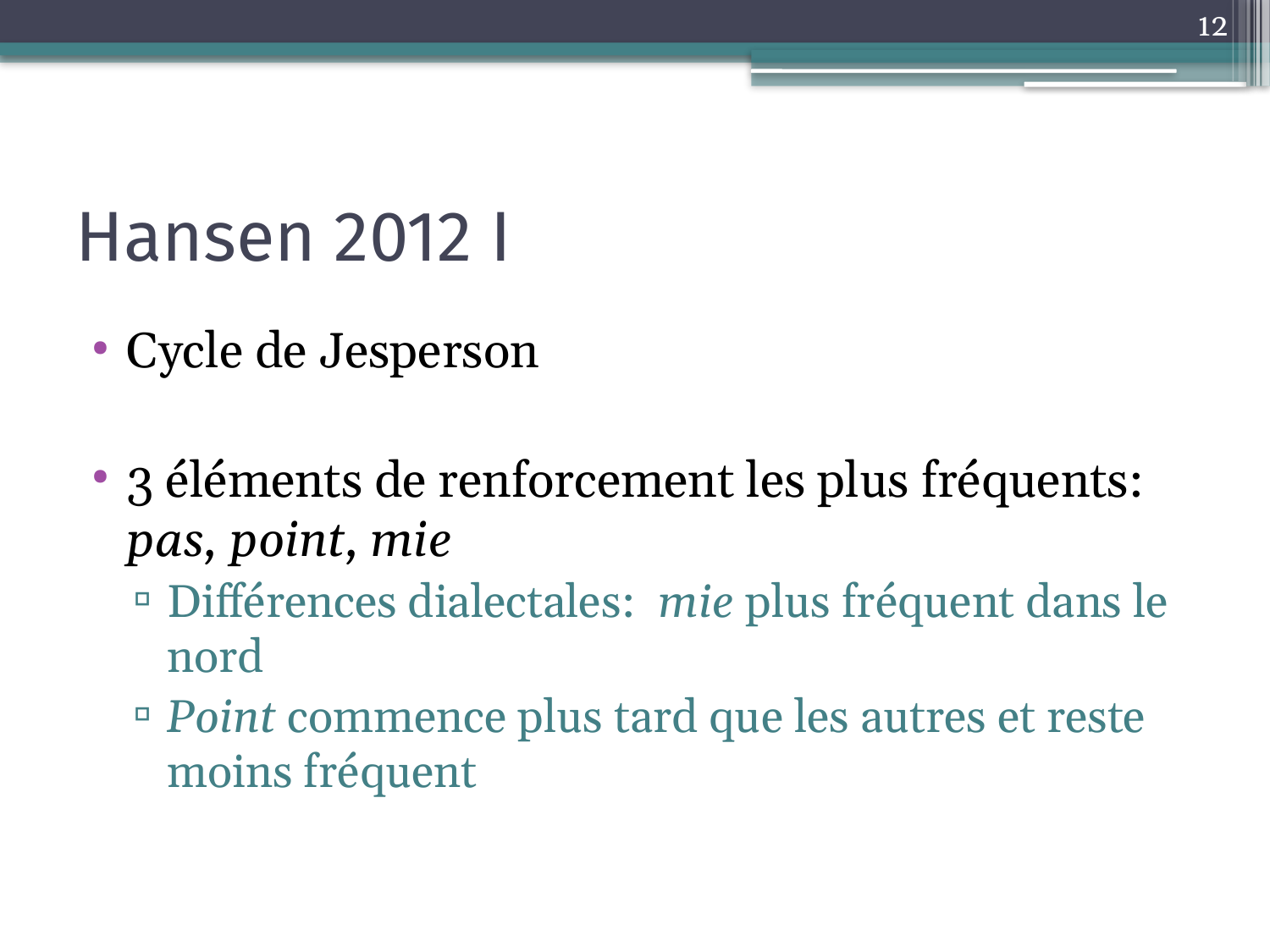

12
# Hansen 2012 I
Cycle de Jesperson

3 éléments de renforcement les plus fréquents:  pas, point, mie
Différences dialectales:  mie plus fréquent dans le nord
Point commence plus tard que les autres et reste moins fréquent